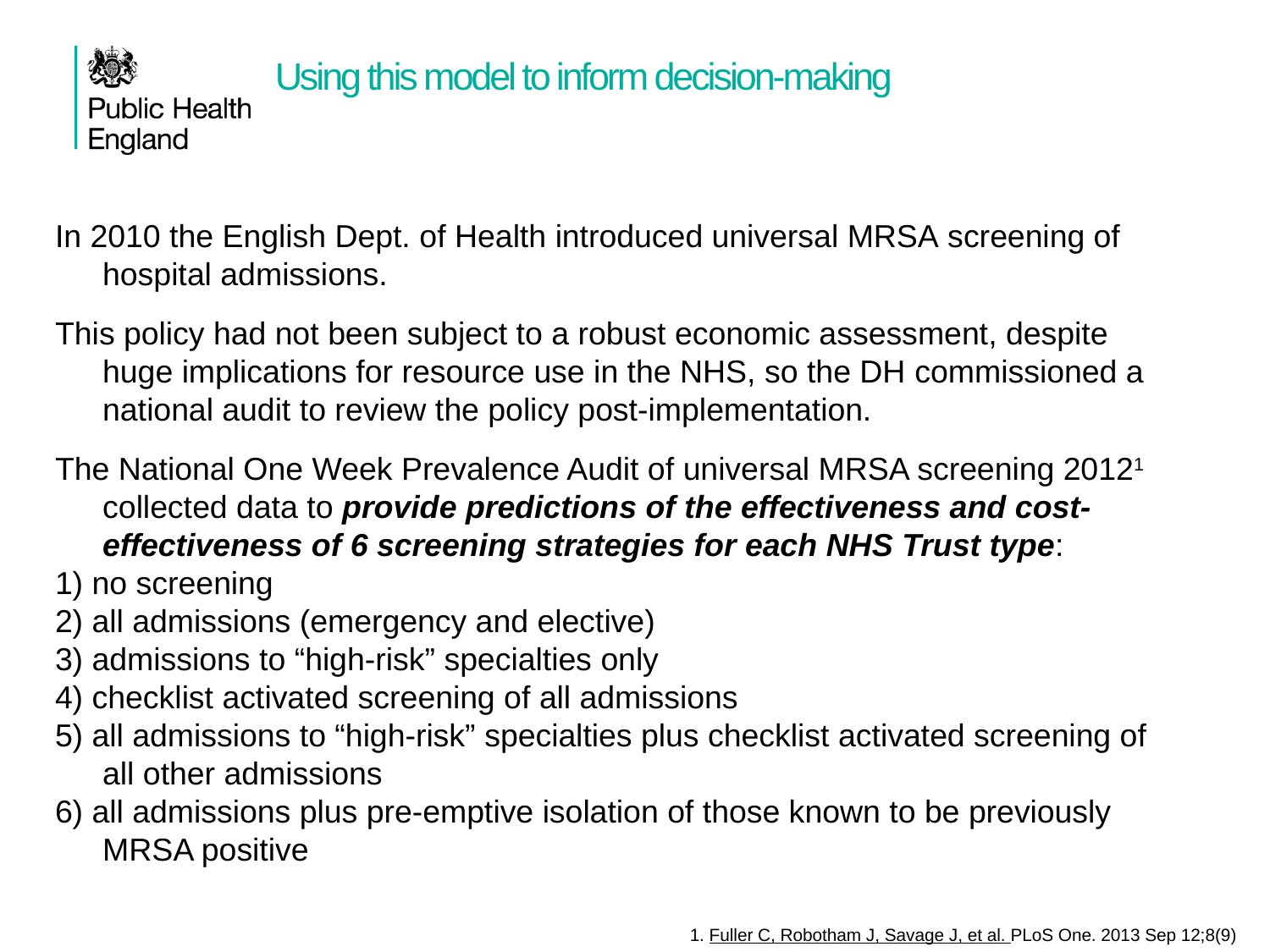

# Using this model to inform decision-making
In 2010 the English Dept. of Health introduced universal MRSA screening of hospital admissions.
This policy had not been subject to a robust economic assessment, despite huge implications for resource use in the NHS, so the DH commissioned a national audit to review the policy post-implementation.
The National One Week Prevalence Audit of universal MRSA screening 20121 collected data to provide predictions of the effectiveness and cost-effectiveness of 6 screening strategies for each NHS Trust type:
1) no screening
2) all admissions (emergency and elective)
3) admissions to “high-risk” specialties only
4) checklist activated screening of all admissions
5) all admissions to “high-risk” specialties plus checklist activated screening of all other admissions
6) all admissions plus pre-emptive isolation of those known to be previously MRSA positive

1. Fuller C, Robotham J, Savage J, et al. PLoS One. 2013 Sep 12;8(9)